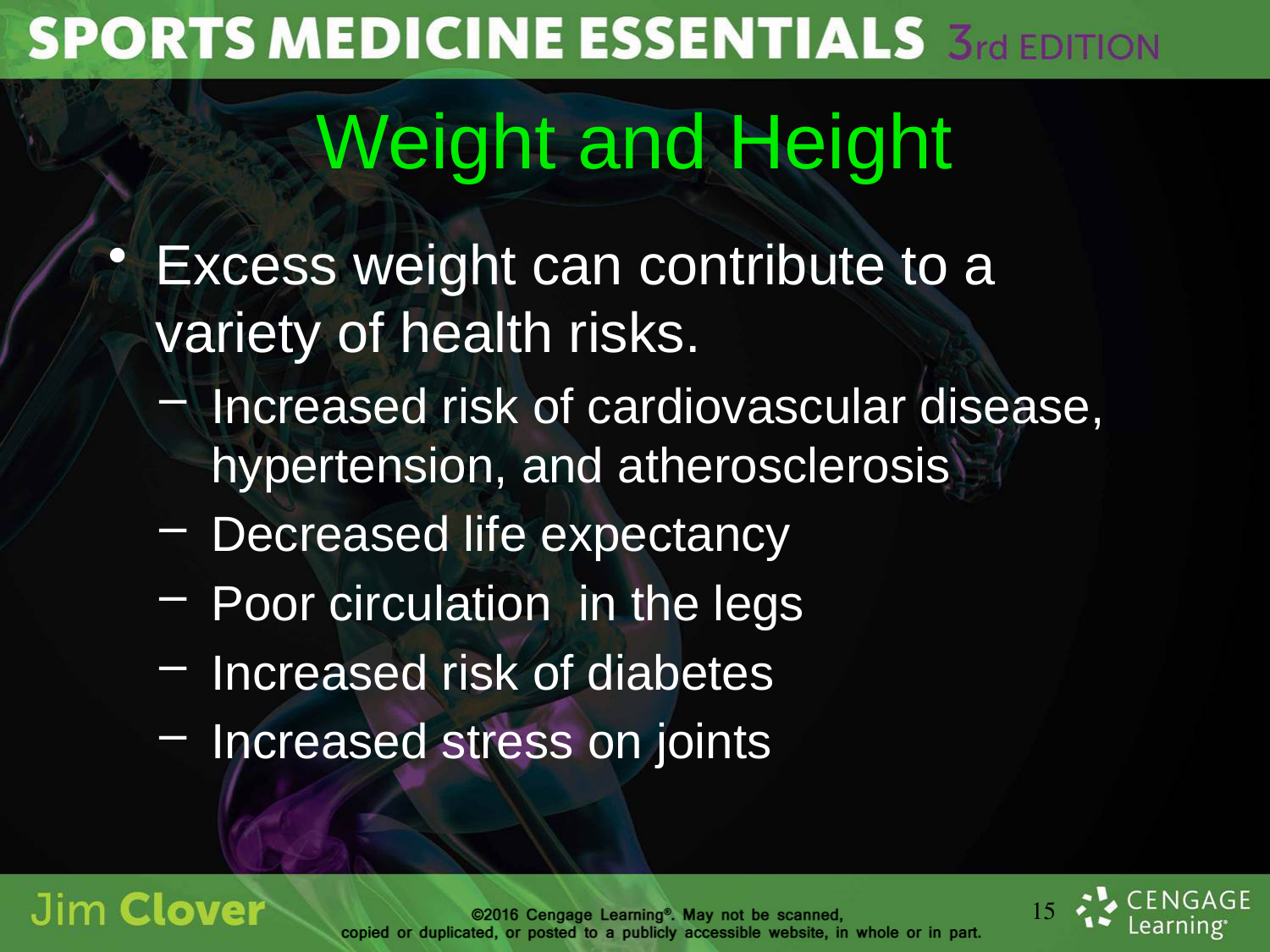

# Weight and Height
Excess weight can contribute to a variety of health risks.
Increased risk of cardiovascular disease, hypertension, and atherosclerosis
Decreased life expectancy
Poor circulation  in the legs
Increased risk of diabetes
Increased stress on joints
15